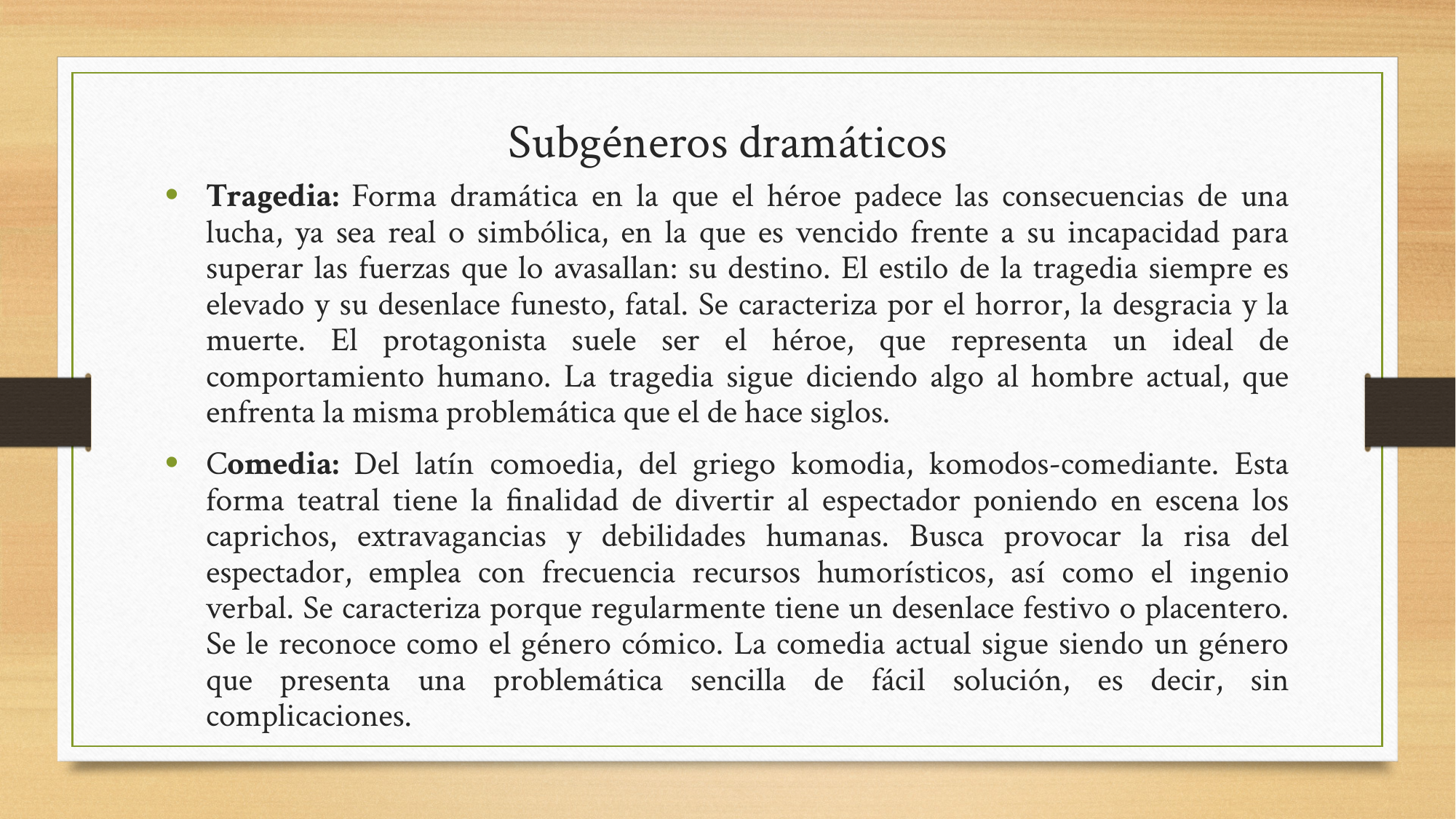

# Subgéneros dramáticos
Tragedia: Forma dramática en la que el héroe padece las consecuencias de una lucha, ya sea real o simbólica, en la que es vencido frente a su incapacidad para superar las fuerzas que lo avasallan: su destino. El estilo de la tragedia siempre es elevado y su desenlace funesto, fatal. Se caracteriza por el horror, la desgracia y la muerte. El protagonista suele ser el héroe, que representa un ideal de comportamiento humano. La tragedia sigue diciendo algo al hombre actual, que enfrenta la misma problemática que el de hace siglos.
Comedia: Del latín comoedia, del griego komodia, komodos-comediante. Esta forma teatral tiene la finalidad de divertir al espectador poniendo en escena los caprichos, extravagancias y debilidades humanas. Busca provocar la risa del espectador, emplea con frecuencia recursos humorísticos, así como el ingenio verbal. Se caracteriza porque regularmente tiene un desenlace festivo o placentero. Se le reconoce como el género cómico. La comedia actual sigue siendo un género que presenta una problemática sencilla de fácil solución, es decir, sin complicaciones.